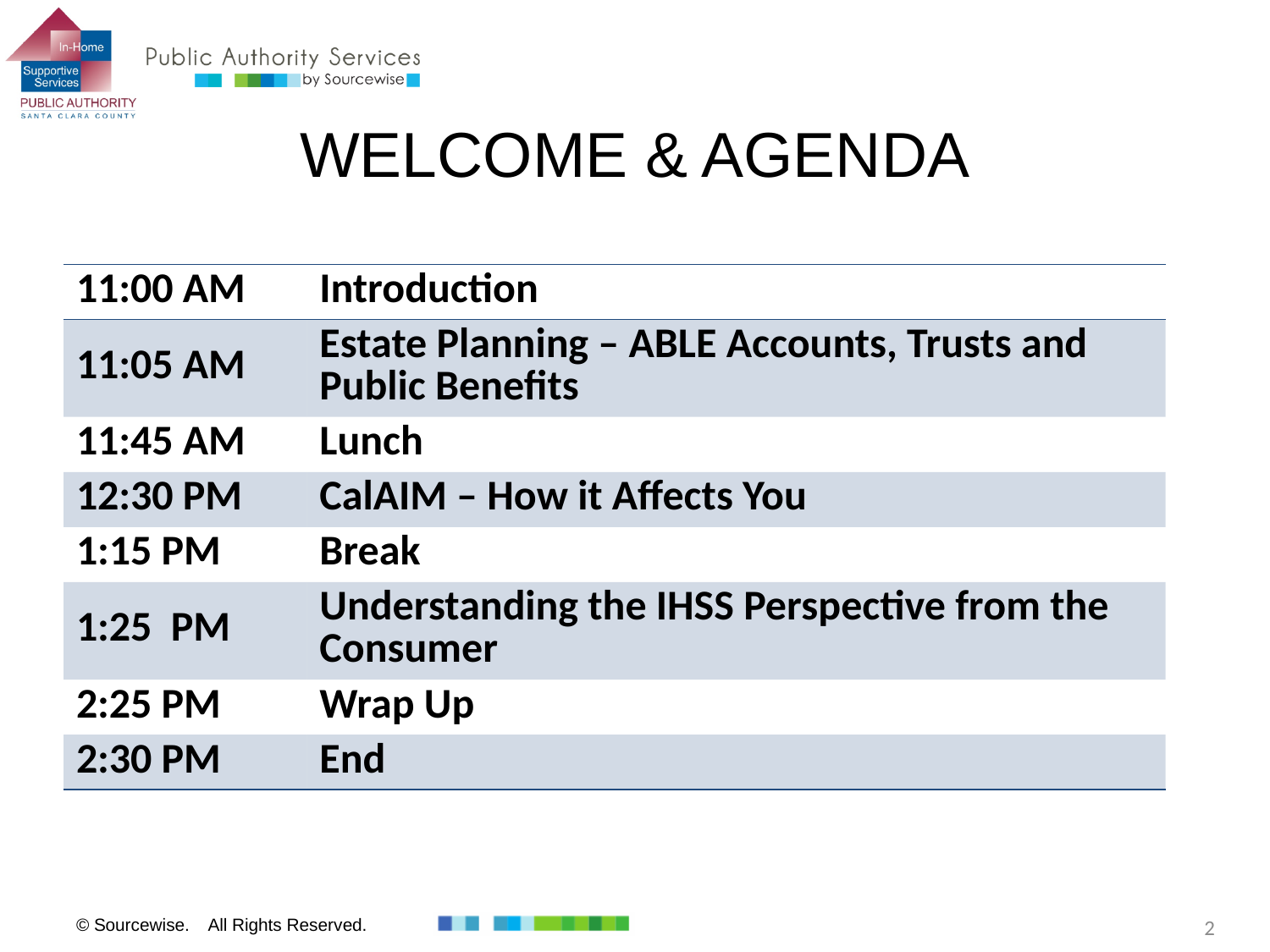

# Welcome & agenda
| 11:00 AM | Introduction |
| --- | --- |
| 11:05 AM | Estate Planning – ABLE Accounts, Trusts and Public Benefits |
| 11:45 AM | Lunch |
| 12:30 PM | CalAIM – How it Affects You |
| 1:15 PM | Break |
| 1:25 PM | Understanding the IHSS Perspective from the Consumer |
| 2:25 PM | Wrap Up |
| 2:30 PM | End |
2